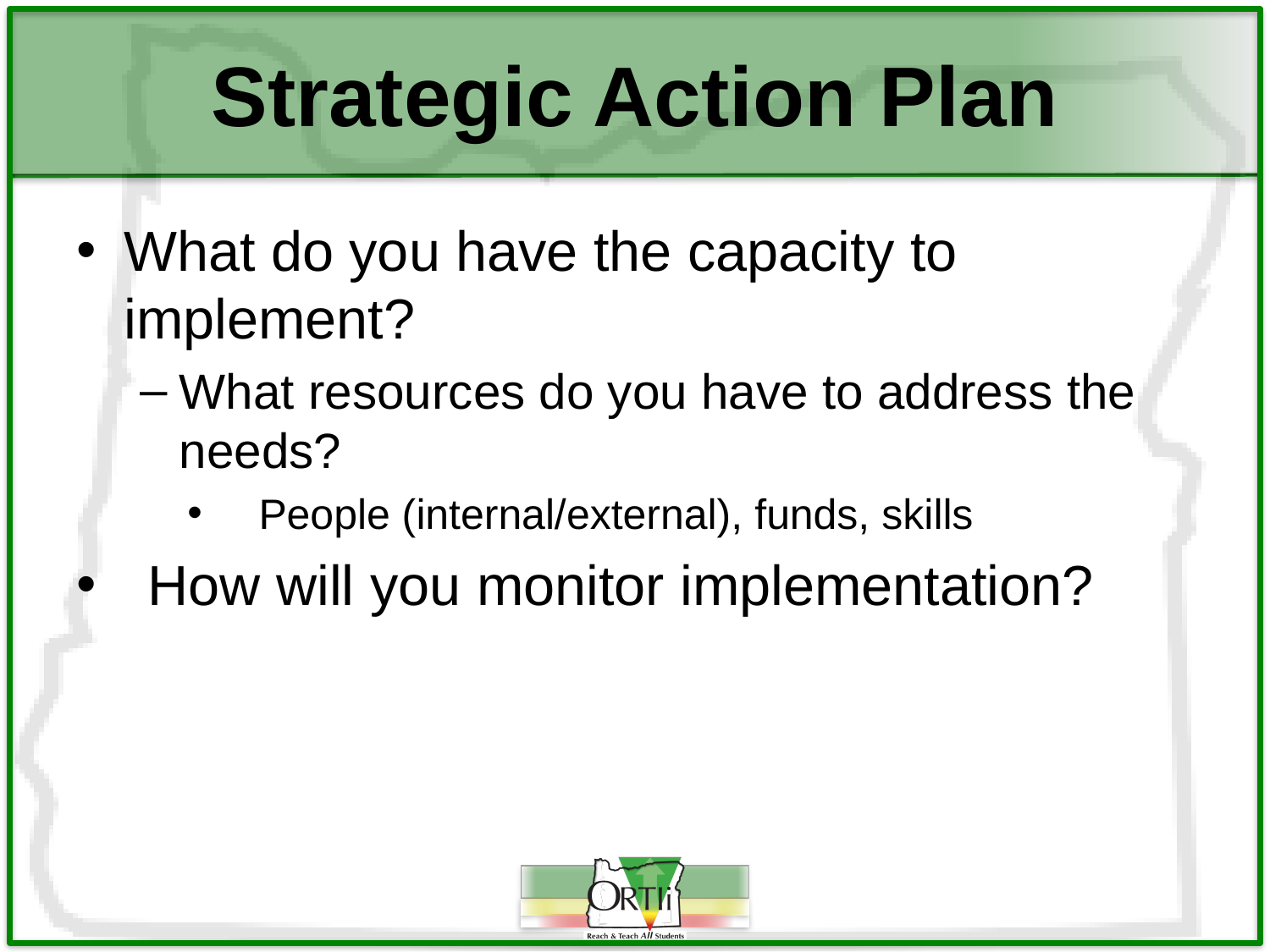

# Strategic Action Plan
What do you have the capacity to implement?
What resources do you have to address the needs?
People (internal/external), funds, skills
How will you monitor implementation?